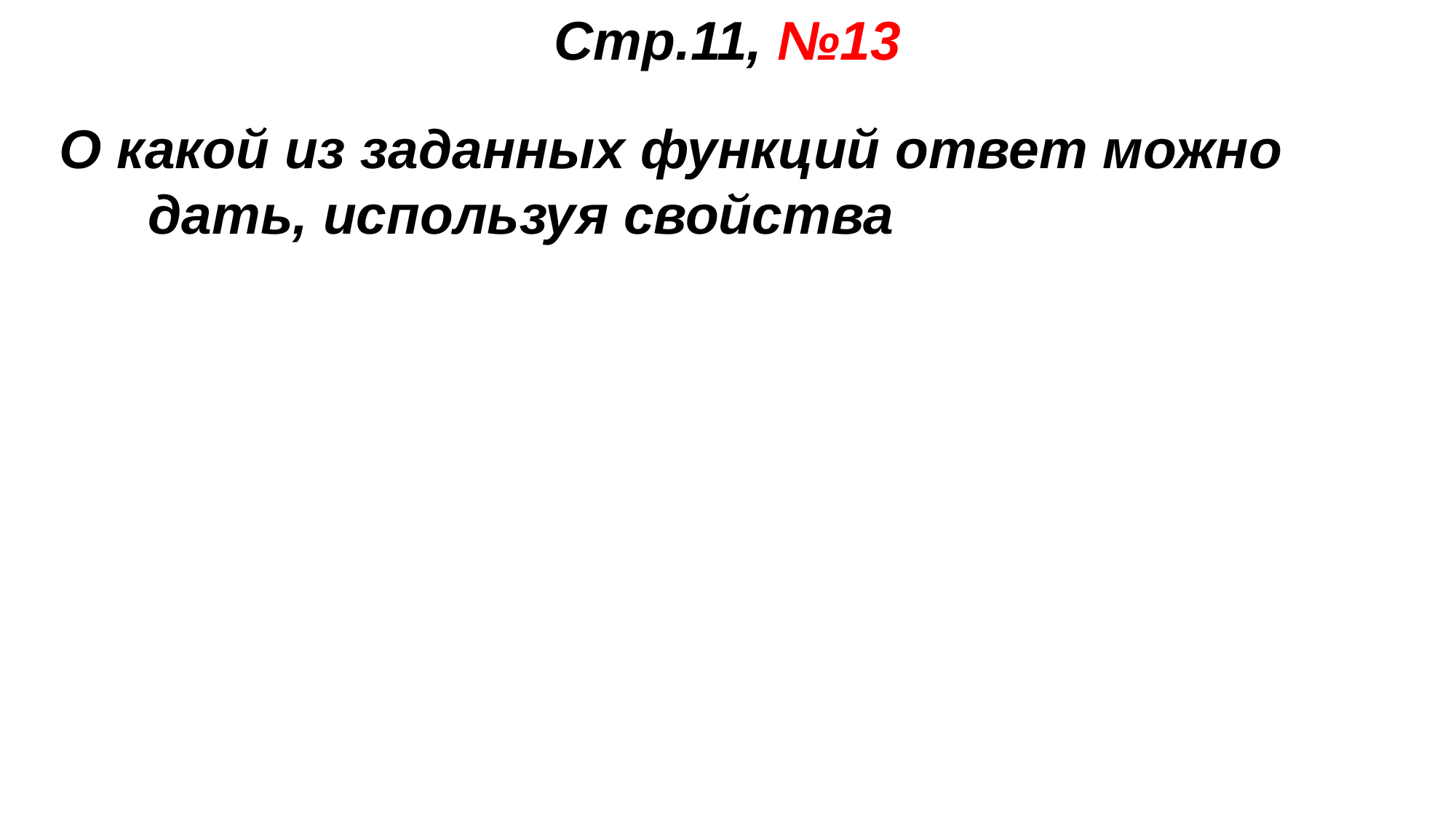

Стр.11, №13
О какой из заданных функций ответ можно дать, используя свойства